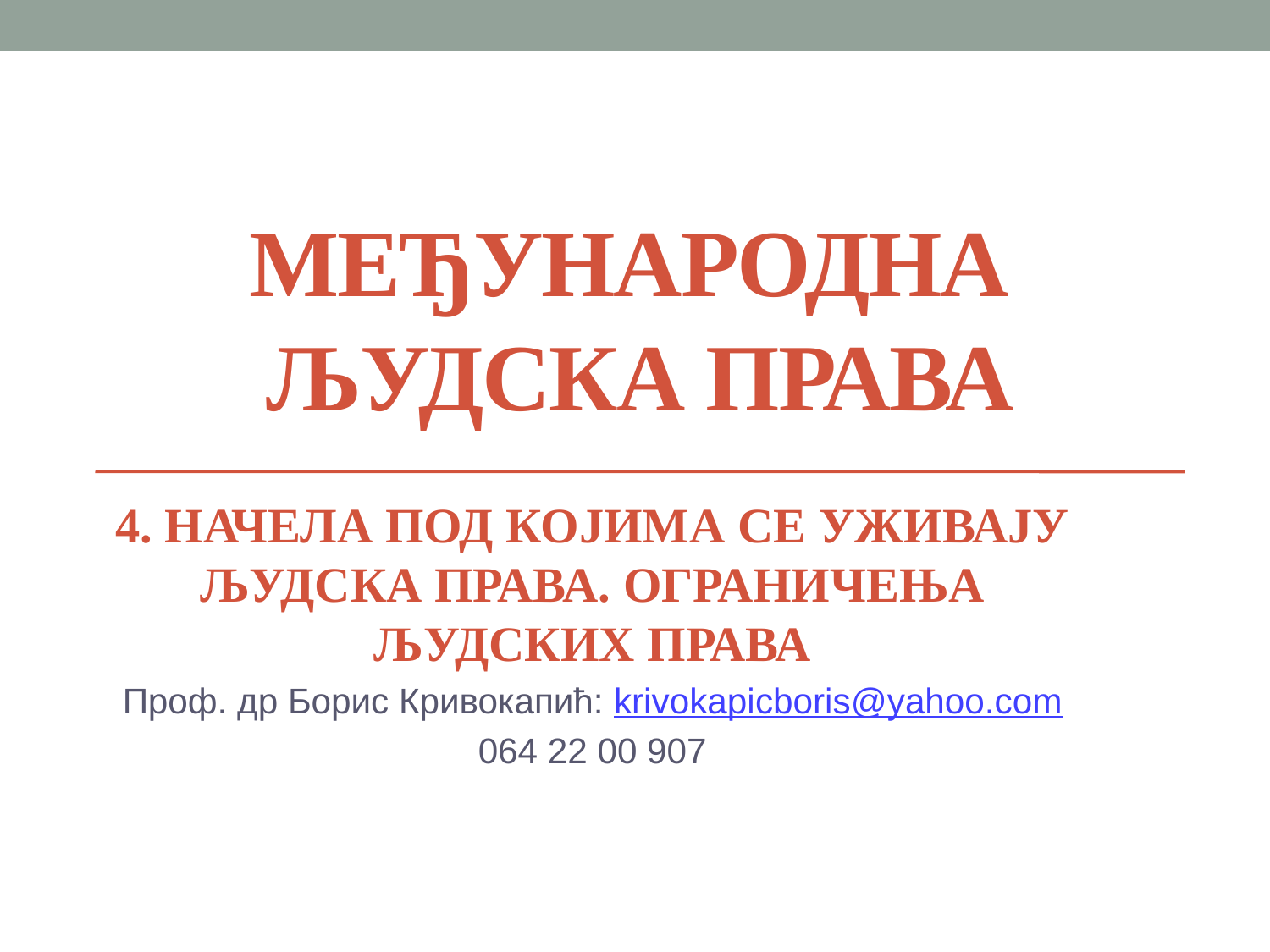

# МЕЂУНАРОДНА људскА права
4. НАЧЕЛА ПОД КОЈИМА СЕ УЖИВАЈУ ЉУДСКА ПРАВА. ОГРАНИЧЕЊА ЉУДСКИХ ПРАВА
Проф. др Борис Кривокапић: krivokapicboris@yahoo.com
064 22 00 907